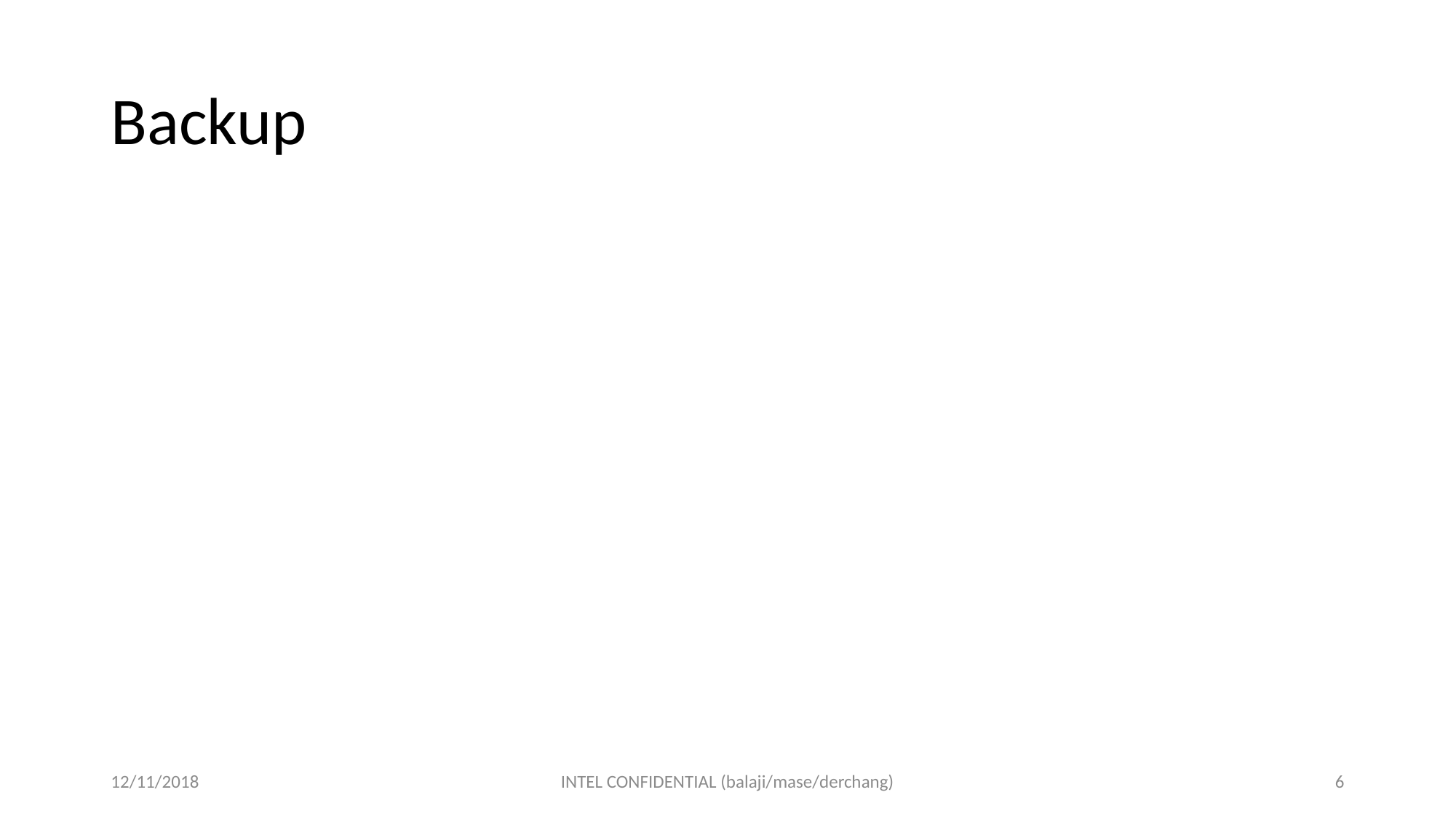

# Backup
12/11/2018
INTEL CONFIDENTIAL (balaji/mase/derchang)
6